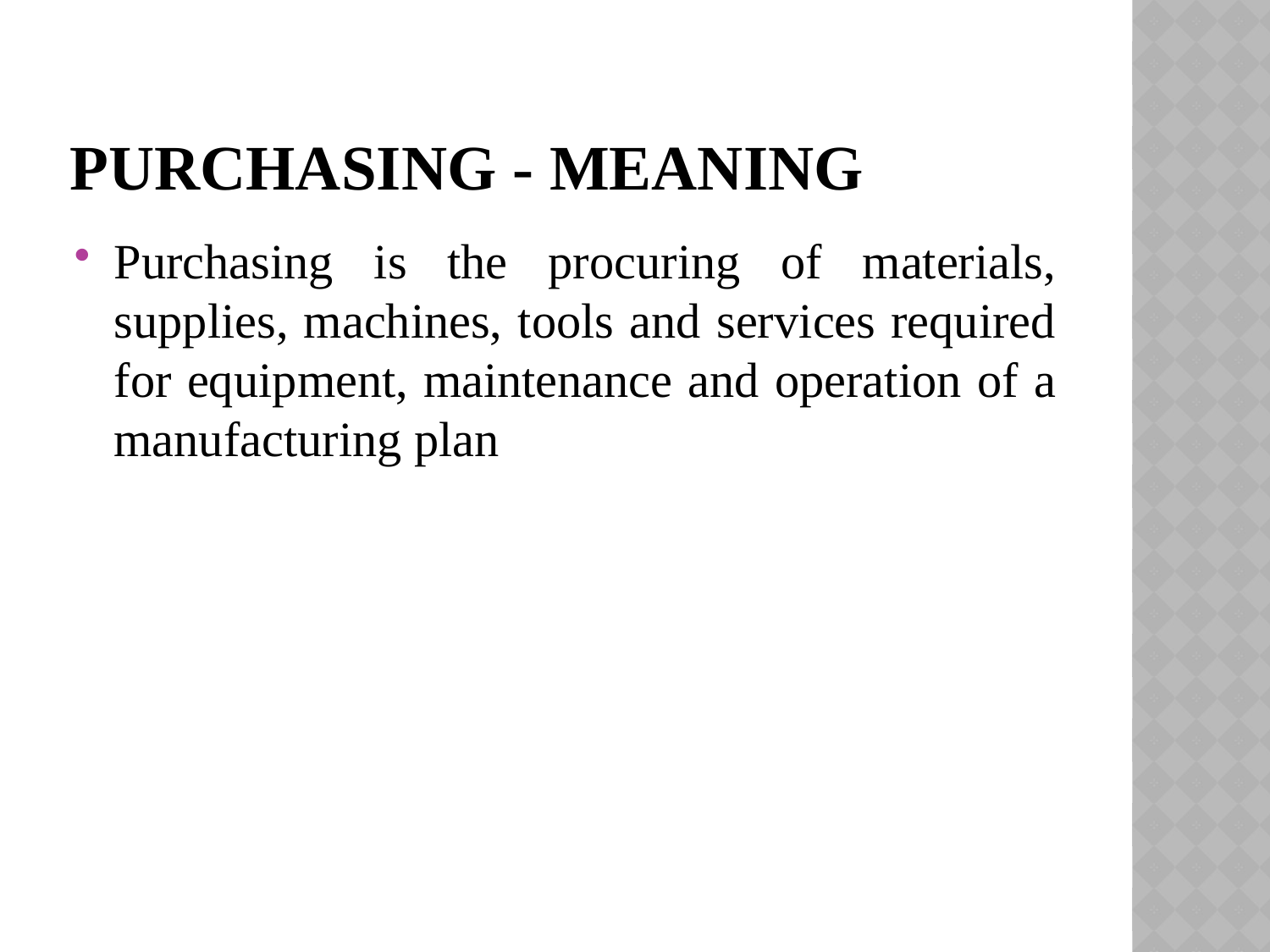

# Purchasing - Meaning
Purchasing is the procuring of materials, supplies, machines, tools and services required for equipment, maintenance and operation of a manufacturing plan